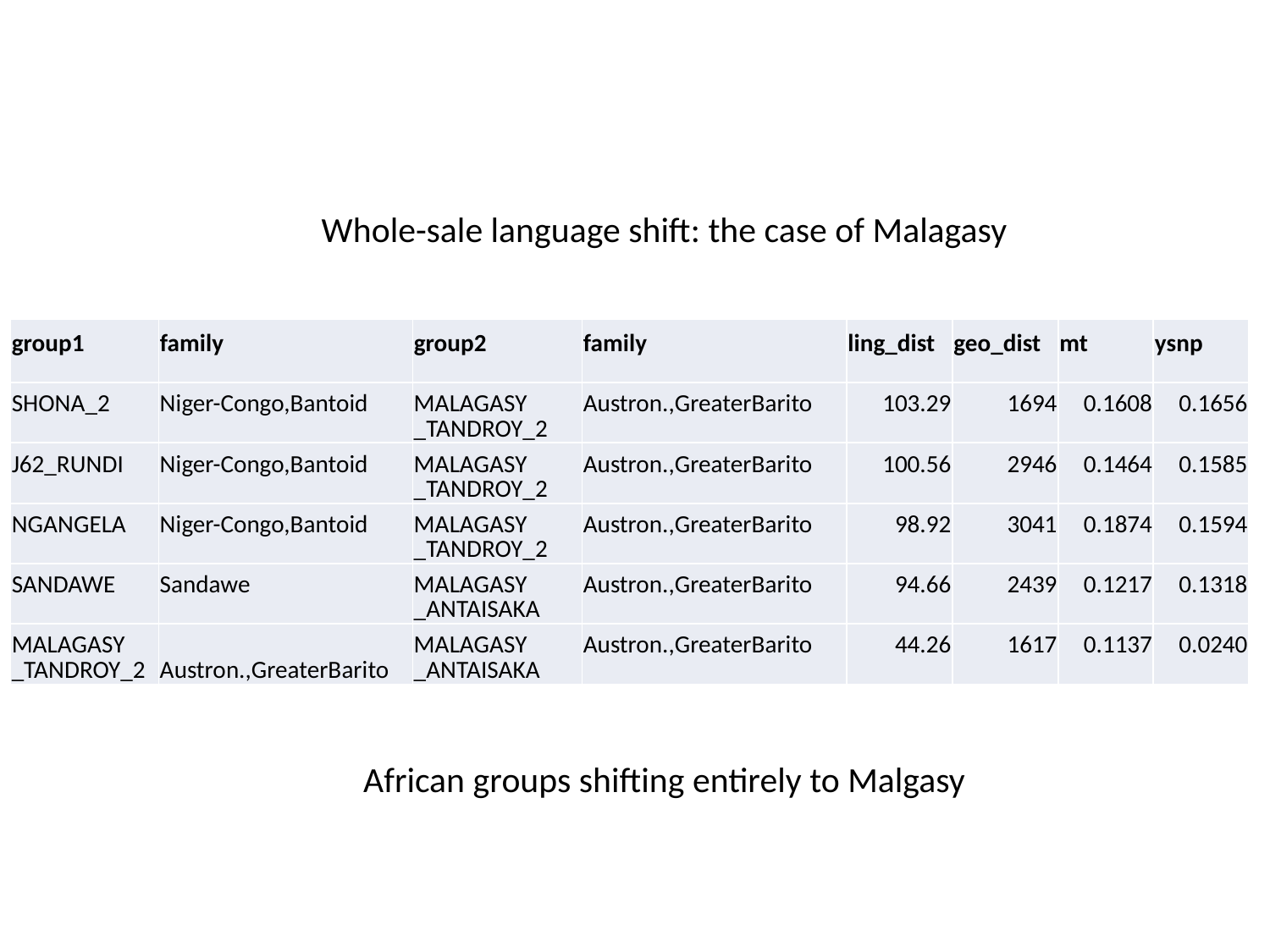

Whole-sale language shift: the case of Malagasy
| group1 | family | group2 | family | ling\_dist | geo\_dist | mt | ysnp |
| --- | --- | --- | --- | --- | --- | --- | --- |
| SHONA\_2 | Niger-Congo,Bantoid | MALAGASY \_TANDROY\_2 | Austron.,GreaterBarito | 103.29 | 1694 | 0.1608 | 0.1656 |
| J62\_RUNDI | Niger-Congo,Bantoid | MALAGASY \_TANDROY\_2 | Austron.,GreaterBarito | 100.56 | 2946 | 0.1464 | 0.1585 |
| NGANGELA | Niger-Congo,Bantoid | MALAGASY \_TANDROY\_2 | Austron.,GreaterBarito | 98.92 | 3041 | 0.1874 | 0.1594 |
| SANDAWE | Sandawe | MALAGASY \_ANTAISAKA | Austron.,GreaterBarito | 94.66 | 2439 | 0.1217 | 0.1318 |
| MALAGASY \_TANDROY\_2 | Austron.,GreaterBarito | MALAGASY \_ANTAISAKA | Austron.,GreaterBarito | 44.26 | 1617 | 0.1137 | 0.0240 |
African groups shifting entirely to Malgasy